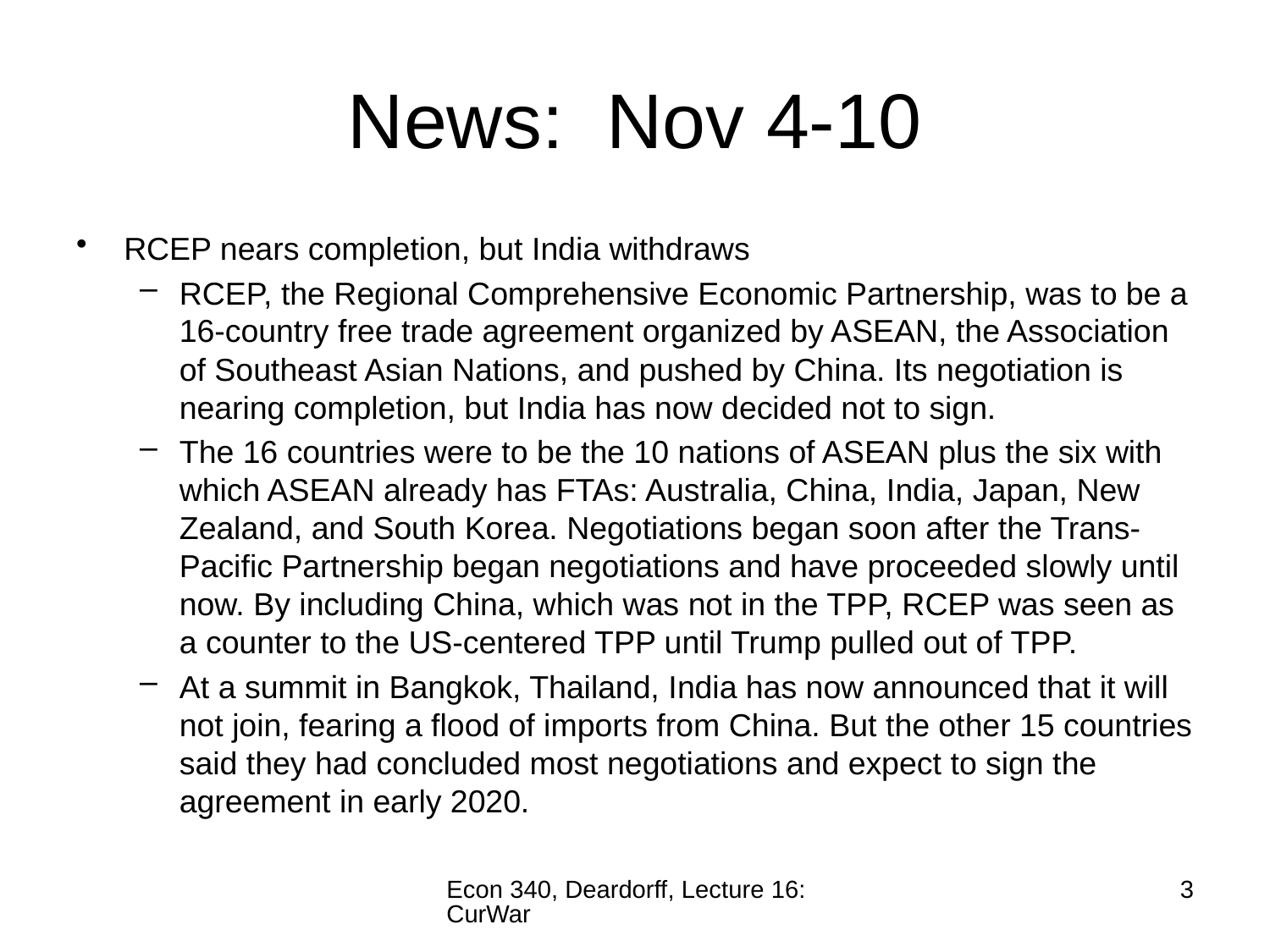

# News:  Nov 4-10
RCEP nears completion, but India withdraws
RCEP, the Regional Comprehensive Economic Partnership, was to be a 16-country free trade agreement organized by ASEAN, the Association of Southeast Asian Nations, and pushed by China. Its negotiation is nearing completion, but India has now decided not to sign.
The 16 countries were to be the 10 nations of ASEAN plus the six with which ASEAN already has FTAs: Australia, China, India, Japan, New Zealand, and South Korea. Negotiations began soon after the Trans-Pacific Partnership began negotiations and have proceeded slowly until now. By including China, which was not in the TPP, RCEP was seen as a counter to the US-centered TPP until Trump pulled out of TPP.
At a summit in Bangkok, Thailand, India has now announced that it will not join, fearing a flood of imports from China. But the other 15 countries said they had concluded most negotiations and expect to sign the agreement in early 2020.

Econ 340, Deardorff, Lecture 16:  CurWar
3